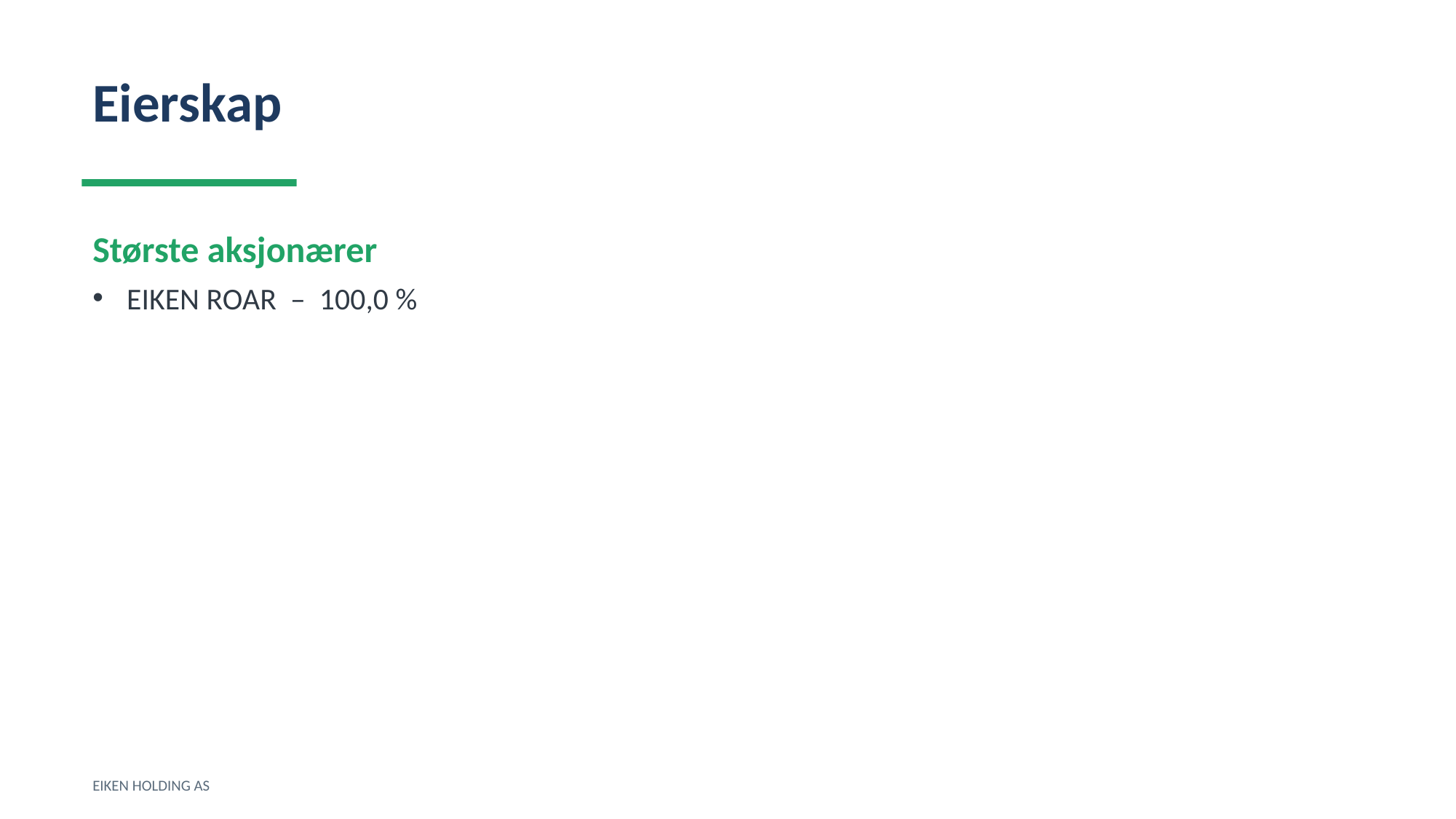

Eierskap

Største aksjonærer
EIKEN ROAR  –  100,0 %
EIKEN HOLDING AS